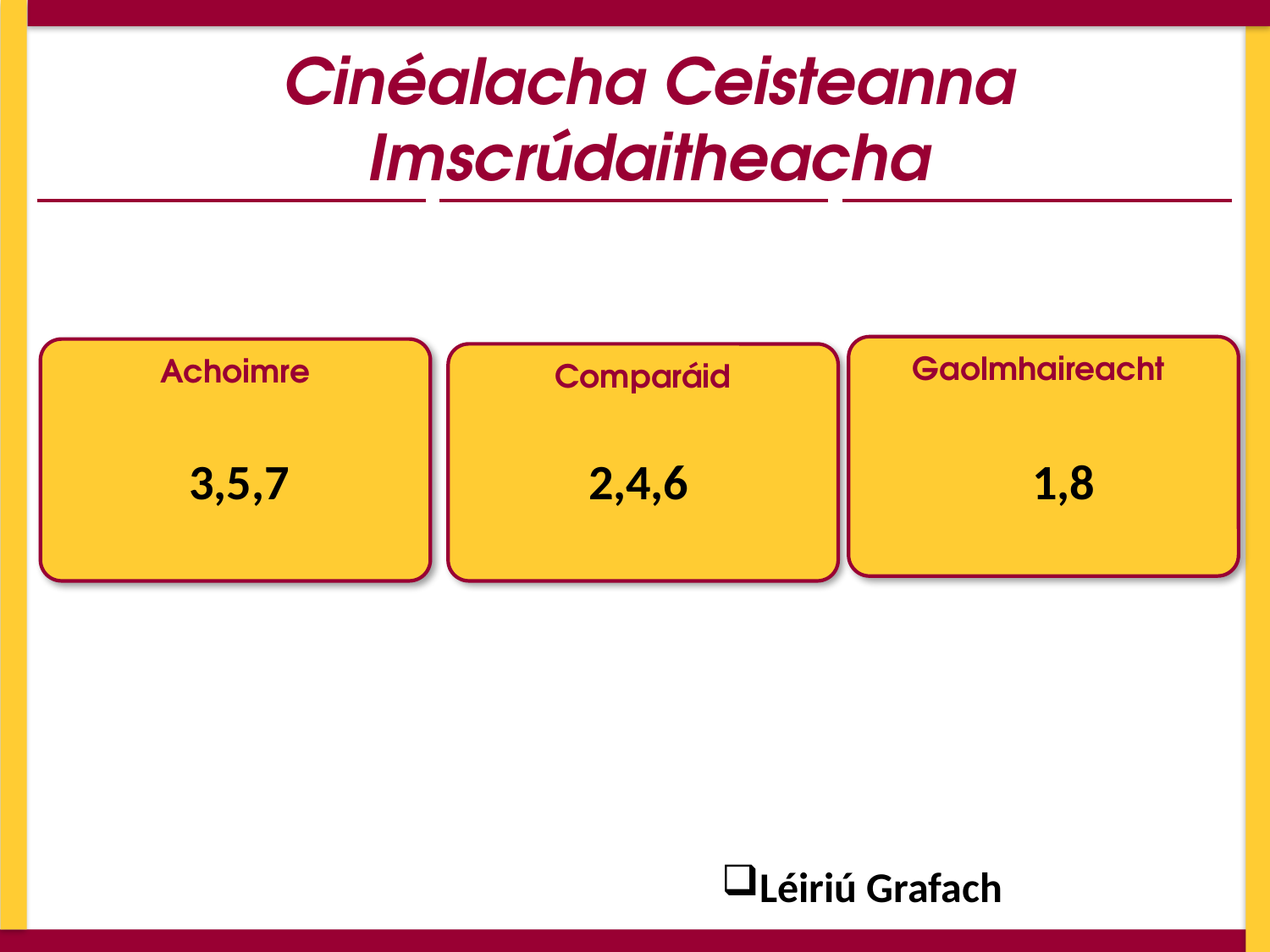

Cinéalacha Ceisteanna Imscrúdaitheacha
Gaolmhaireacht
Achoimre

Comparáid

2,4,6
3,5,7
1,8
Léiriú Grafach